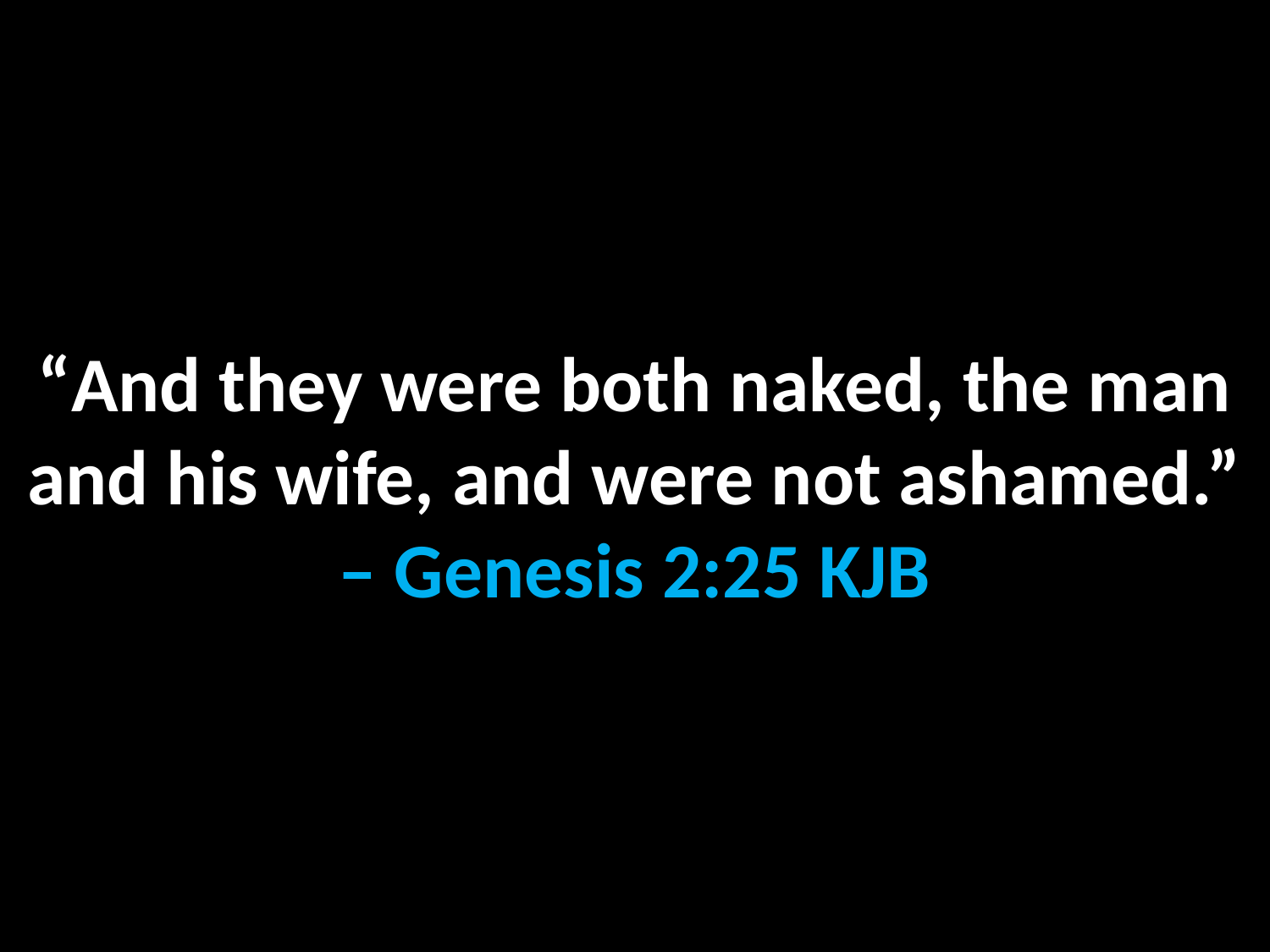

“And they were both naked, the man and his wife, and were not ashamed.” – Genesis 2:25 KJB